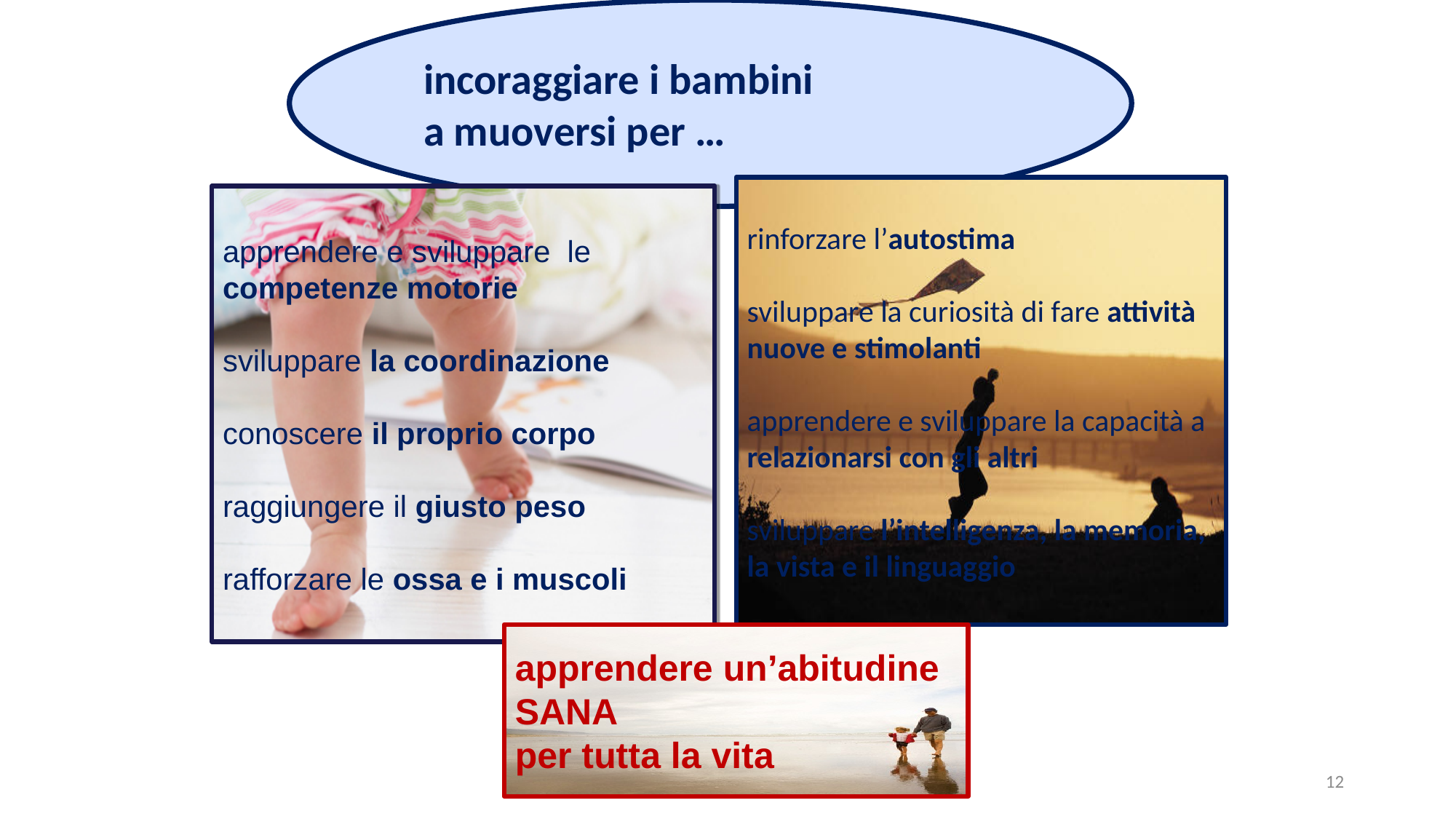

incoraggiare i bambini
a muoversi per …
rinforzare l’autostima

sviluppare la curiosità di fare attività nuove e stimolanti

apprendere e sviluppare la capacità a relazionarsi con gli altri

sviluppare l’intelligenza, la memoria, la vista e il linguaggio

apprendere e sviluppare  le competenze motorie

sviluppare la coordinazione

conoscere il proprio corpo

raggiungere il giusto peso

rafforzare le ossa e i muscoli

apprendere un’abitudine SANA
per tutta la vita
12